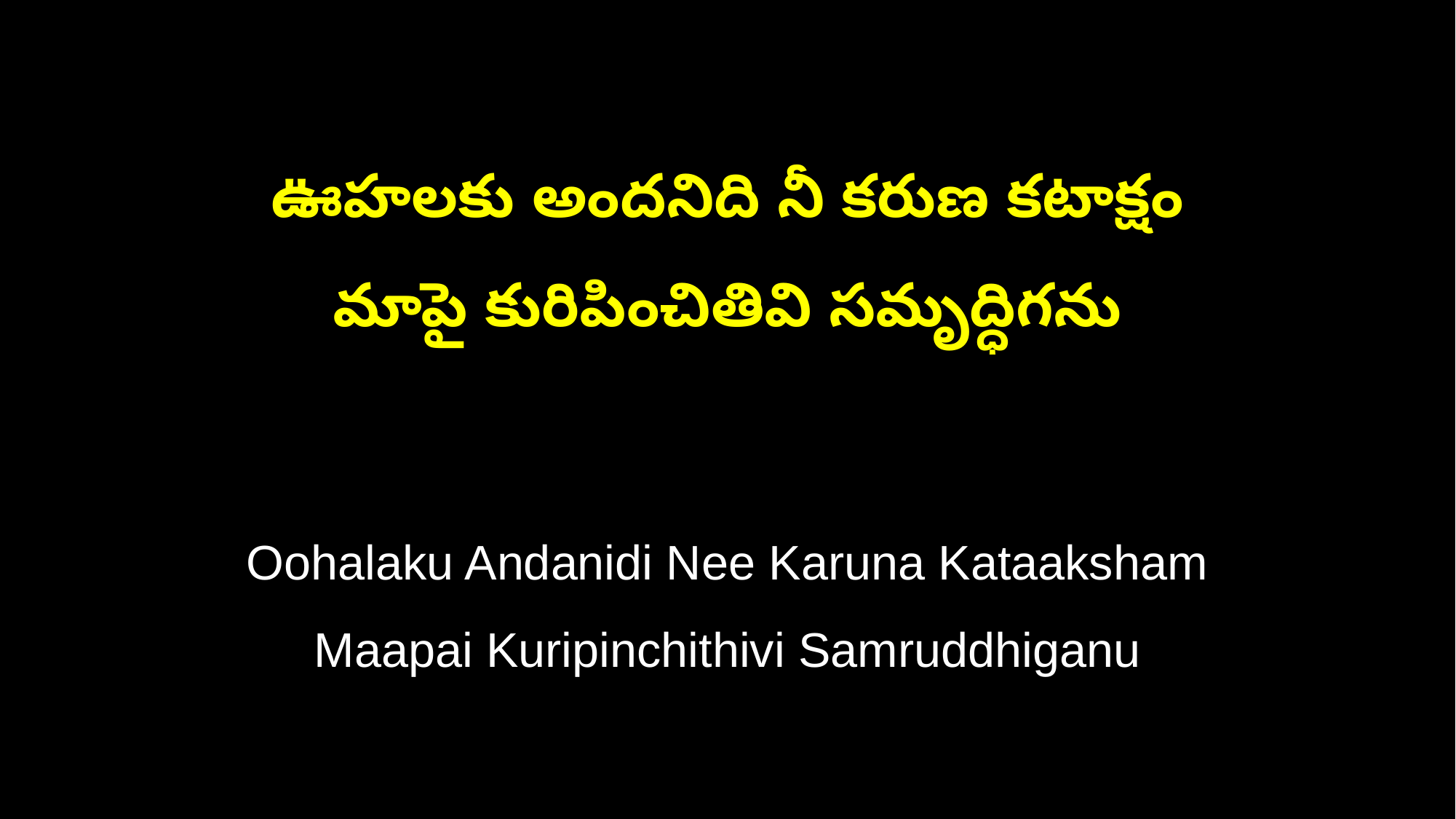

ఊహలకు అందనిది నీ కరుణ కటాక్షం
మాపై కురిపించితివి సమృద్ధిగను
Oohalaku Andanidi Nee Karuna Kataaksham
Maapai Kuripinchithivi Samruddhiganu